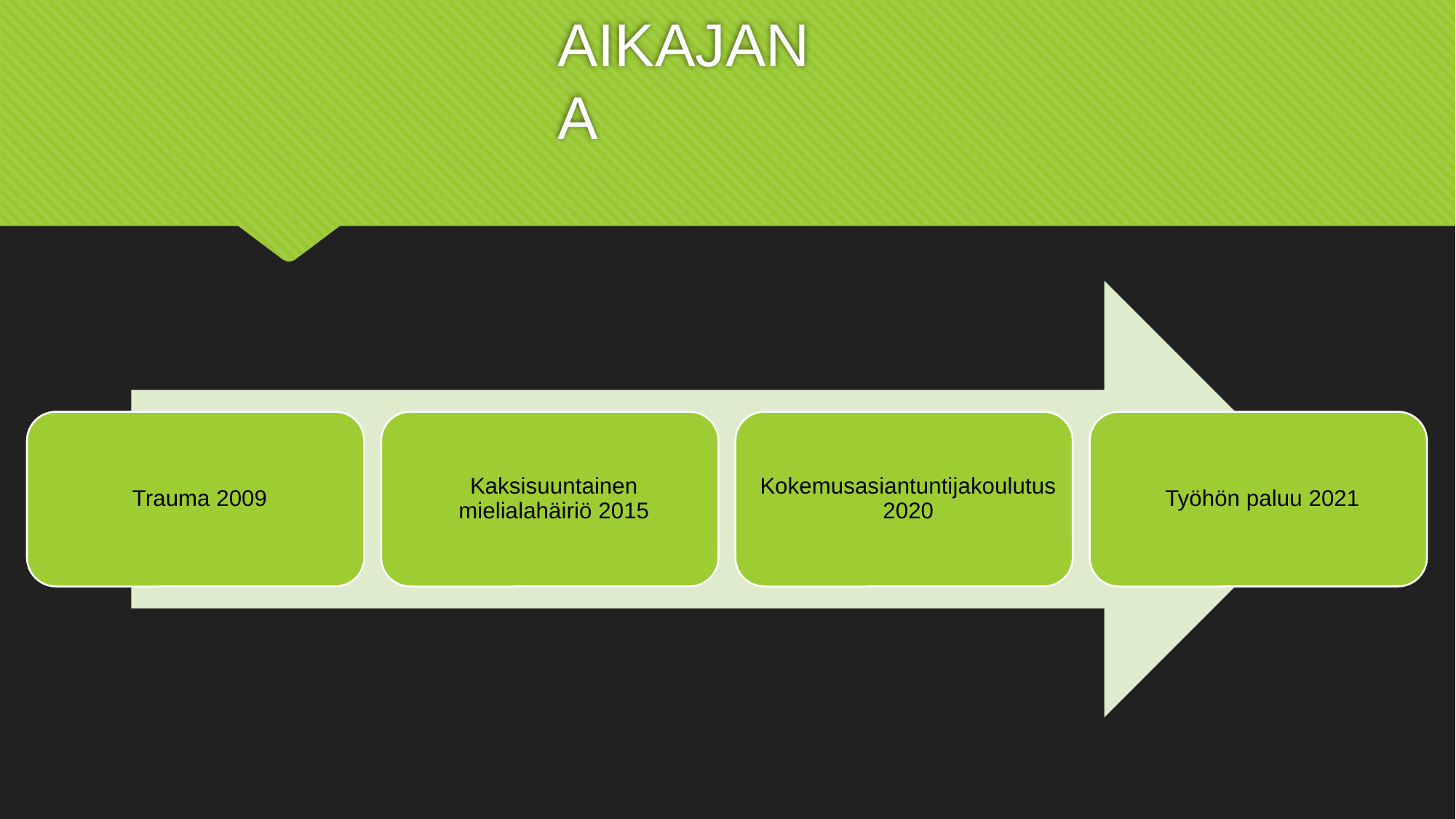

# AIKAJANA

Trauma 2009
Kaksisuuntainen mielialahäiriö 2015
Kokemusasiantuntijakoulutus 2020
Työhön paluu 2021